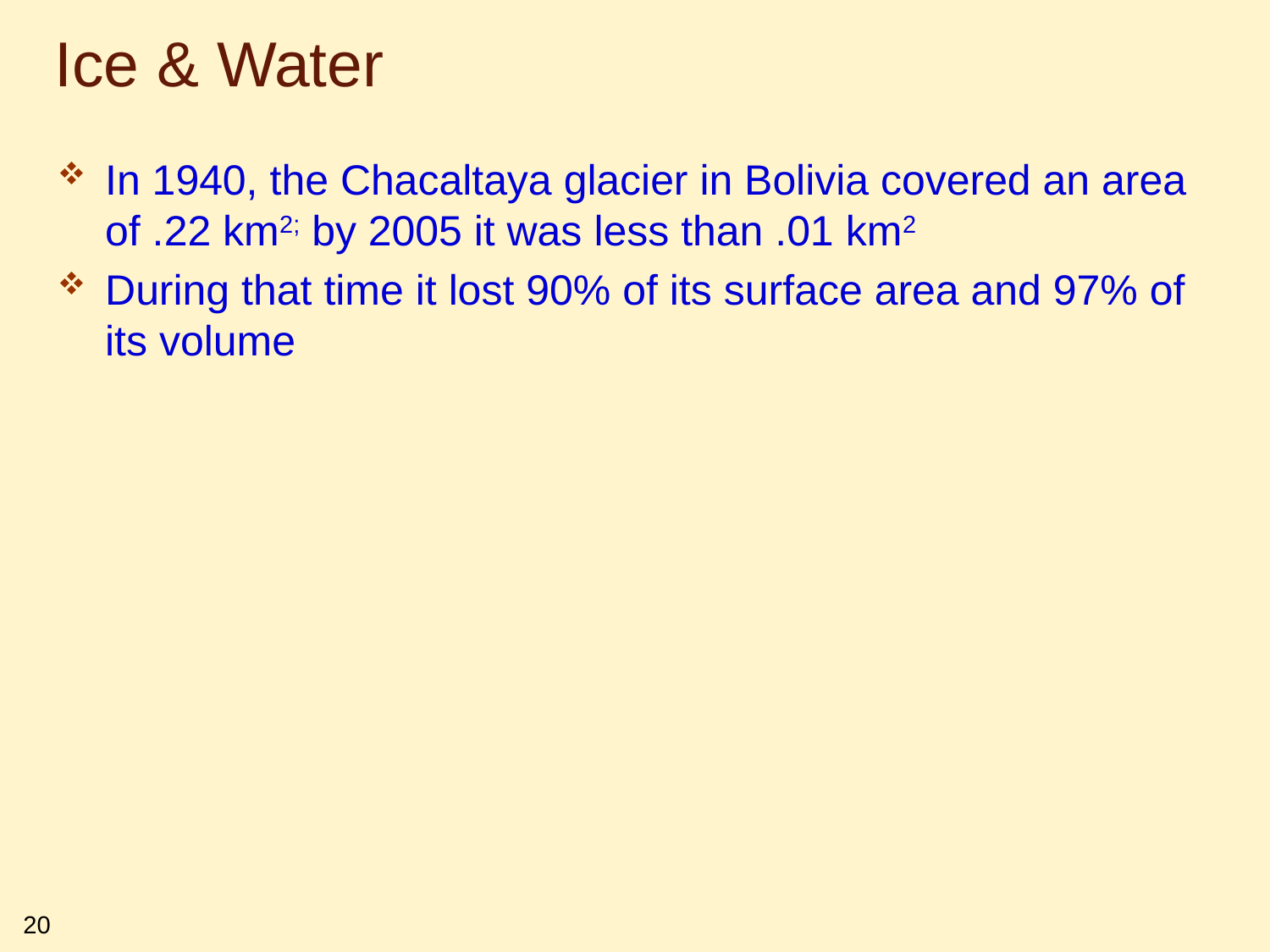

# Ice & Water
In 1940, the Chacaltaya glacier in Bolivia covered an area of .22 km2; by 2005 it was less than .01 km2
During that time it lost 90% of its surface area and 97% of its volume